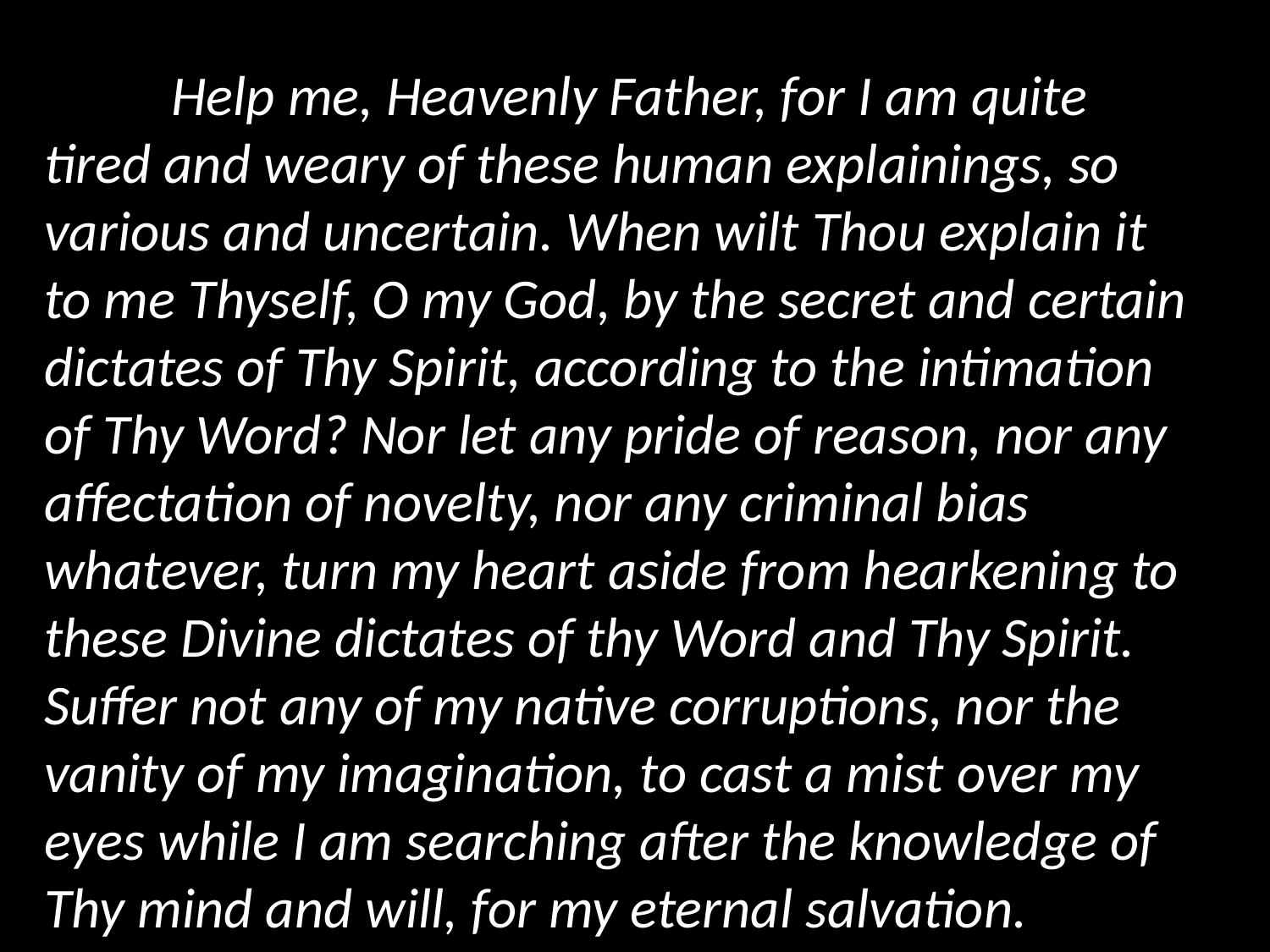

Help me, Heavenly Father, for I am quite tired and weary of these human explainings, so various and uncertain. When wilt Thou explain it to me Thyself, O my God, by the secret and certain dictates of Thy Spirit, according to the intimation of Thy Word? Nor let any pride of reason, nor any affectation of novelty, nor any criminal bias whatever, turn my heart aside from hearkening to these Divine dictates of thy Word and Thy Spirit. Suffer not any of my native corruptions, nor the vanity of my imagination, to cast a mist over my eyes while I am searching after the knowledge of Thy mind and will, for my eternal salvation.